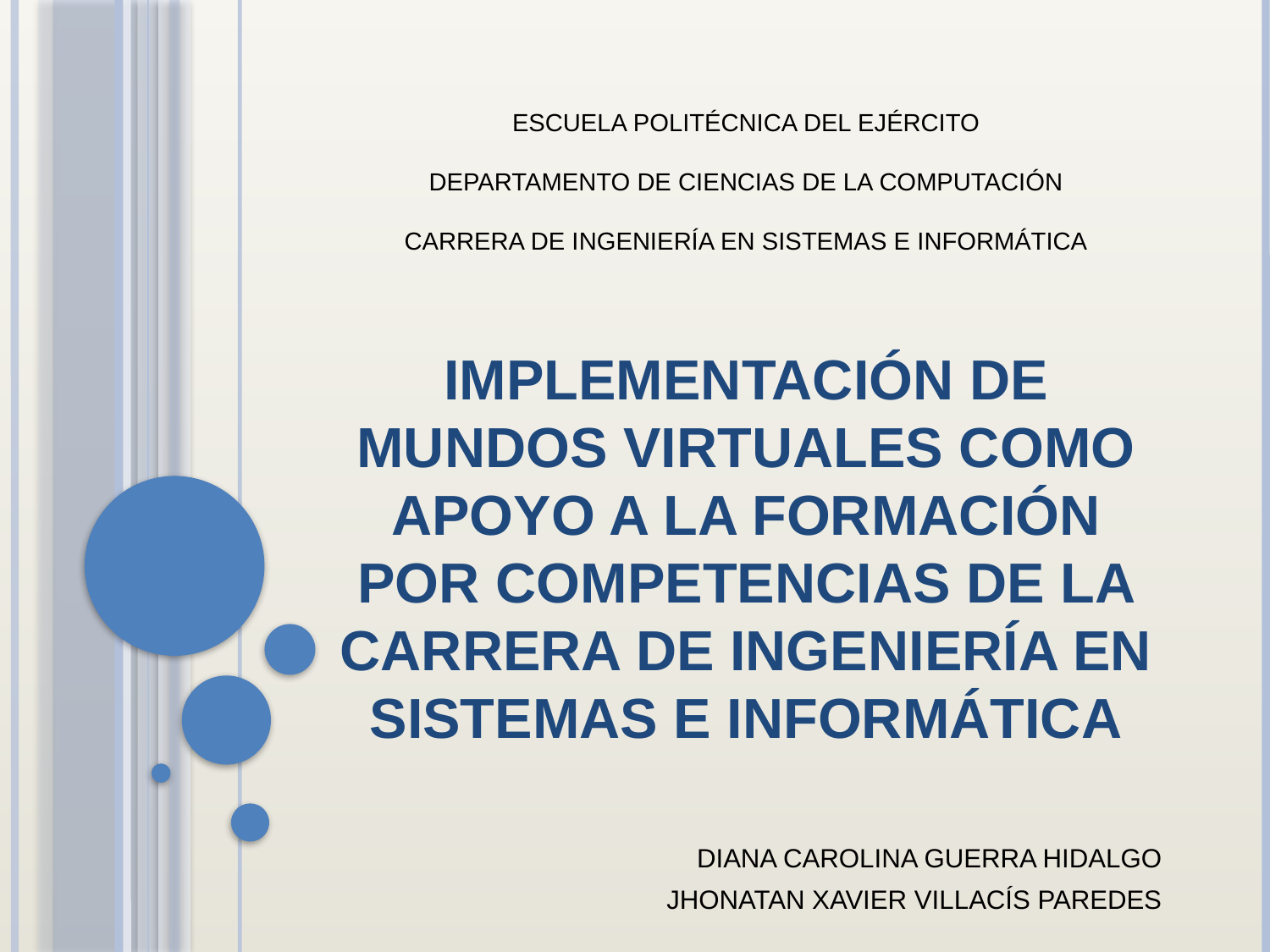

# ESCUELA POLITÉCNICA DEL EJÉRCITO DEPARTAMENTO DE CIENCIAS DE LA COMPUTACIÓN CARRERA DE INGENIERÍA EN SISTEMAS E INFORMÁTICA IMPLEMENTACIÓN DE MUNDOS VIRTUALES COMO APOYO A LA FORMACIÓN POR COMPETENCIAS DE LA CARRERA DE INGENIERÍA EN SISTEMAS E INFORMÁTICA
DIANA CAROLINA GUERRA HIDALGO
JHONATAN XAVIER VILLACÍS PAREDES